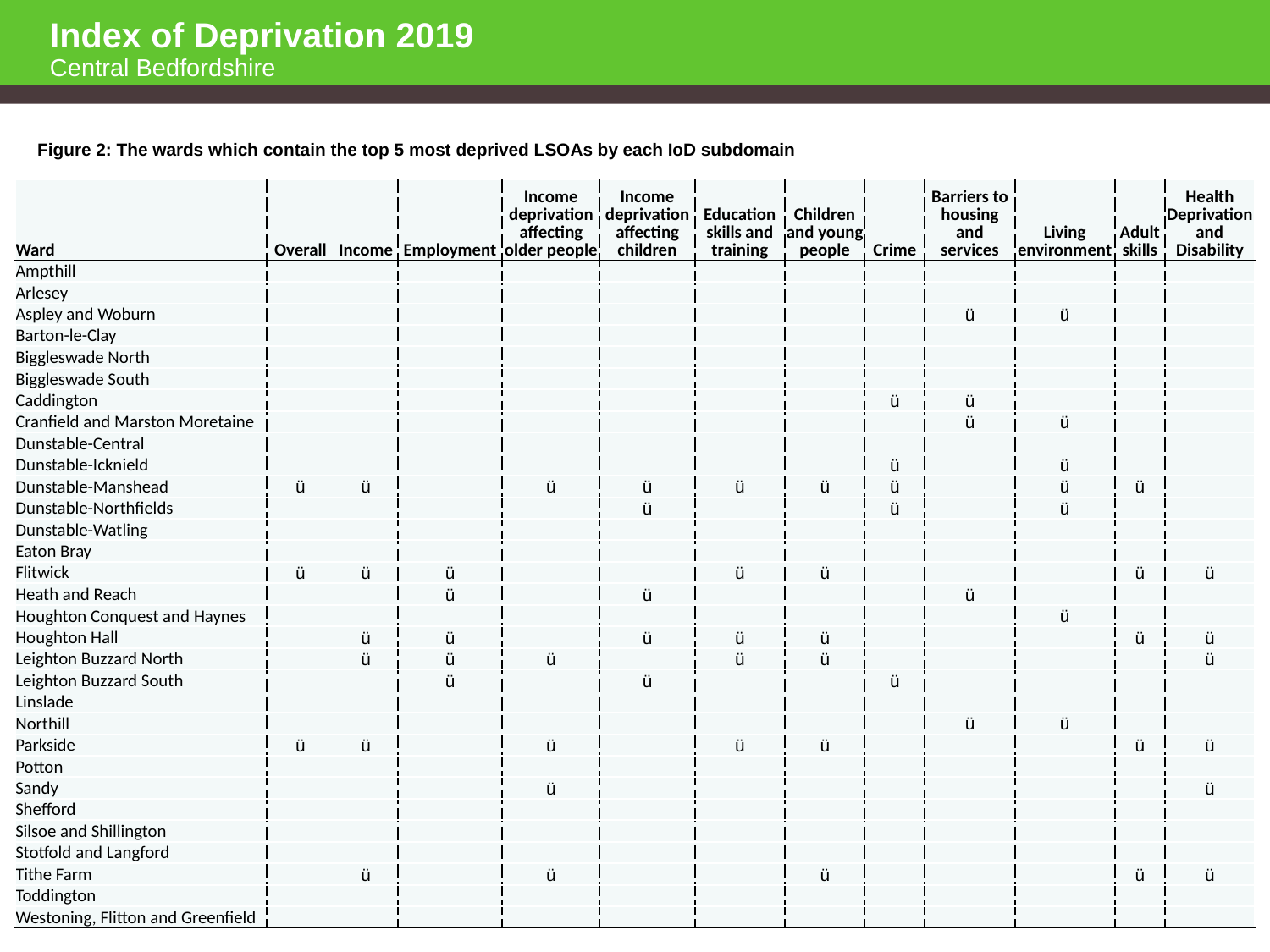

Index of Deprivation 2019
Central Bedfordshire

Figure 2: The wards which contain the top 5 most deprived LSOAs by each IoD subdomain
| Ward | Overall | Income | Employment | Income deprivation affecting older people | Income deprivation affecting children | Education skills and training | Children and young people | Crime | Barriers to housing and services | Living environment | Adult skills | Health Deprivation and Disability |
| --- | --- | --- | --- | --- | --- | --- | --- | --- | --- | --- | --- | --- |
| Ampthill |  |  |  |  |  |  |  |  |  |  |  |  |
| Arlesey |  |  |  |  |  |  |  |  |  |  |  |  |
| Aspley and Woburn |  |  |  |  |  |  |  |  | ü | ü |  |  |
| Barton-le-Clay |  |  |  |  |  |  |  |  |  |  |  |  |
| Biggleswade North |  |  |  |  |  |  |  |  |  |  |  |  |
| Biggleswade South |  |  |  |  |  |  |  |  |  |  |  |  |
| Caddington |  |  |  |  |  |  |  | ü | ü |  |  |  |
| Cranfield and Marston Moretaine |  |  |  |  |  |  |  |  | ü | ü |  |  |
| Dunstable-Central |  |  |  |  |  |  |  |  |  |  |  |  |
| Dunstable-Icknield |  |  |  |  |  |  |  | ü |  | ü |  |  |
| Dunstable-Manshead | ü | ü |  | ü | ü | ü | ü | ü |  | ü | ü |  |
| Dunstable-Northfields |  |  |  |  | ü |  |  | ü |  | ü |  |  |
| Dunstable-Watling |  |  |  |  |  |  |  |  |  |  |  |  |
| Eaton Bray |  |  |  |  |  |  |  |  |  |  |  |  |
| Flitwick | ü | ü | ü |  |  | ü | ü |  |  |  | ü | ü |
| Heath and Reach |  |  | ü |  | ü |  |  |  | ü |  |  |  |
| Houghton Conquest and Haynes |  |  |  |  |  |  |  |  |  | ü |  |  |
| Houghton Hall |  | ü | ü |  | ü | ü | ü |  |  |  | ü | ü |
| Leighton Buzzard North |  | ü | ü | ü |  | ü | ü |  |  |  |  | ü |
| Leighton Buzzard South |  |  | ü |  | ü |  |  | ü |  |  |  |  |
| Linslade |  |  |  |  |  |  |  |  |  |  |  |  |
| Northill |  |  |  |  |  |  |  |  | ü | ü |  |  |
| Parkside | ü | ü |  | ü |  | ü | ü |  |  |  | ü | ü |
| Potton |  |  |  |  |  |  |  |  |  |  |  |  |
| Sandy |  |  |  | ü |  |  |  |  |  |  |  | ü |
| Shefford |  |  |  |  |  |  |  |  |  |  |  |  |
| Silsoe and Shillington |  |  |  |  |  |  |  |  |  |  |  |  |
| Stotfold and Langford |  |  |  |  |  |  |  |  |  |  |  |  |
| Tithe Farm |  | ü |  | ü |  |  | ü |  |  |  | ü | ü |
| Toddington |  |  |  |  |  |  |  |  |  |  |  |  |
| Westoning, Flitton and Greenfield |  |  |  |  |  |  |  |  |  |  |  |  |